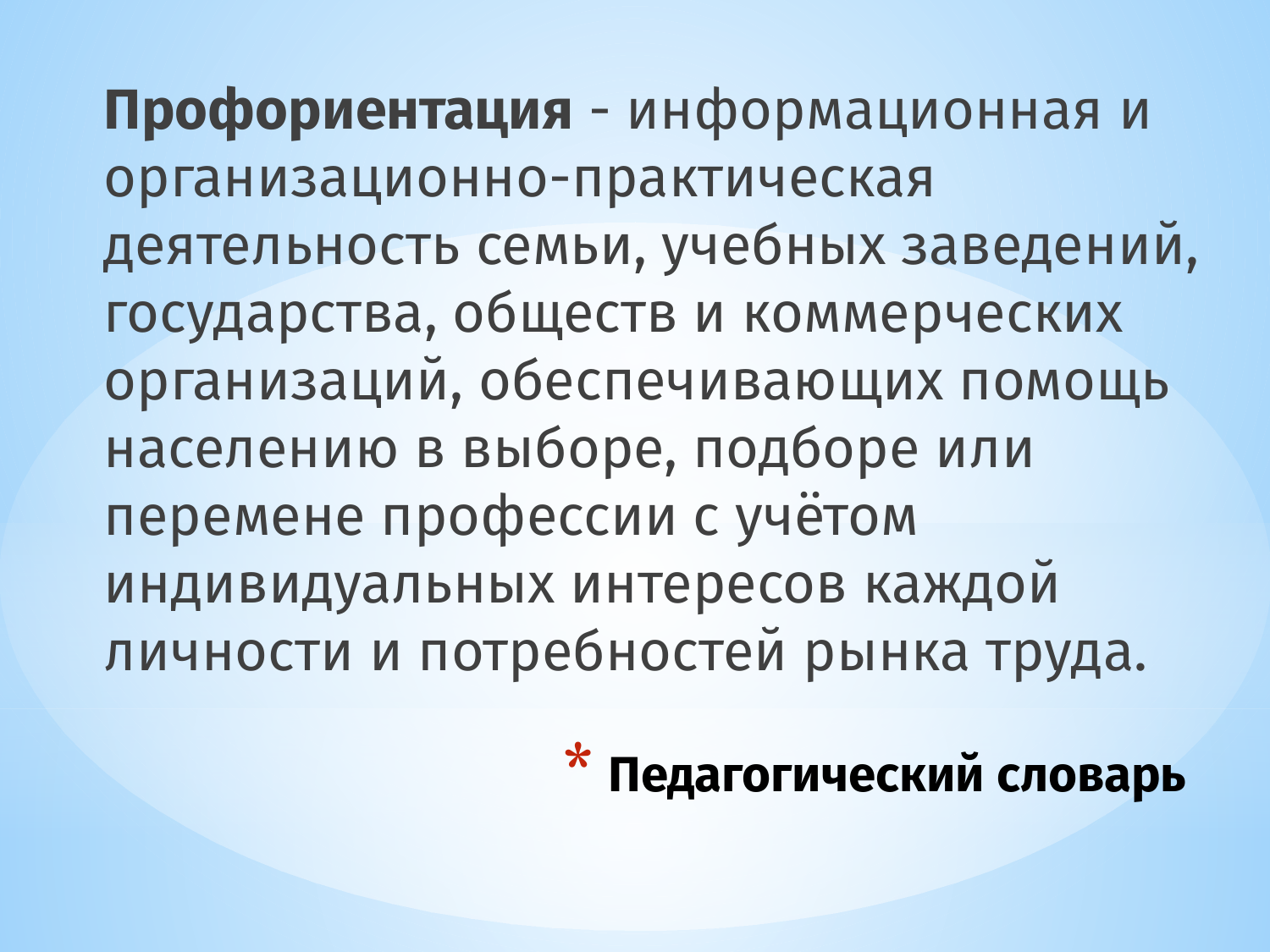

Профориентация - информационная и организационно-практическая деятельность семьи, учебных заведений, государства, обществ и коммерческих организаций, обеспечивающих помощь населению в выборе, подборе или перемене профессии с учётом индивидуальных интересов каждой личности и потребностей рынка труда.
# Педагогический словарь